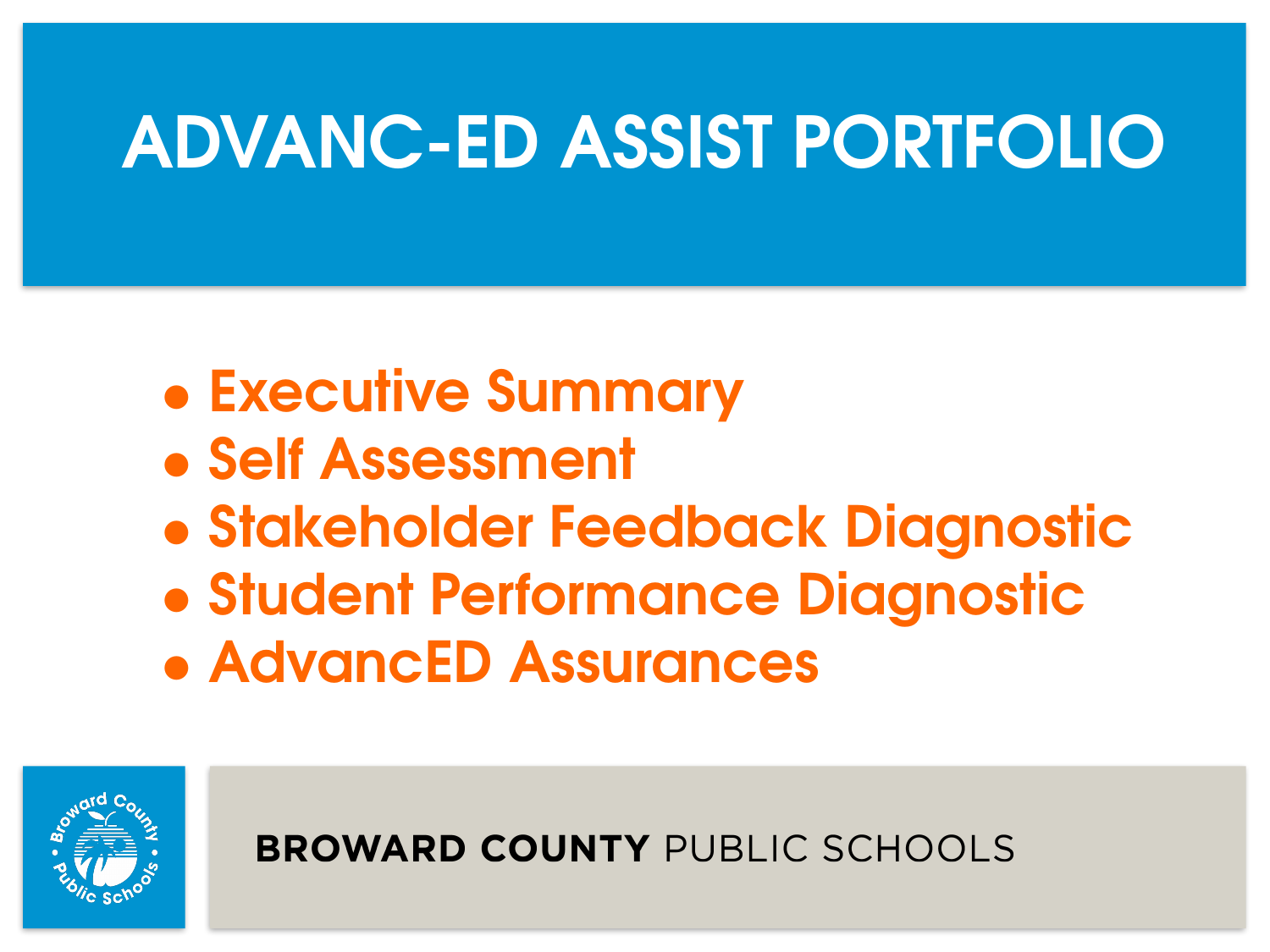

# Advanc-ed ASSIST Portfolio
• Executive Summary
• Self Assessment
• Stakeholder Feedback Diagnostic
• Student Performance Diagnostic
• AdvancED Assurances